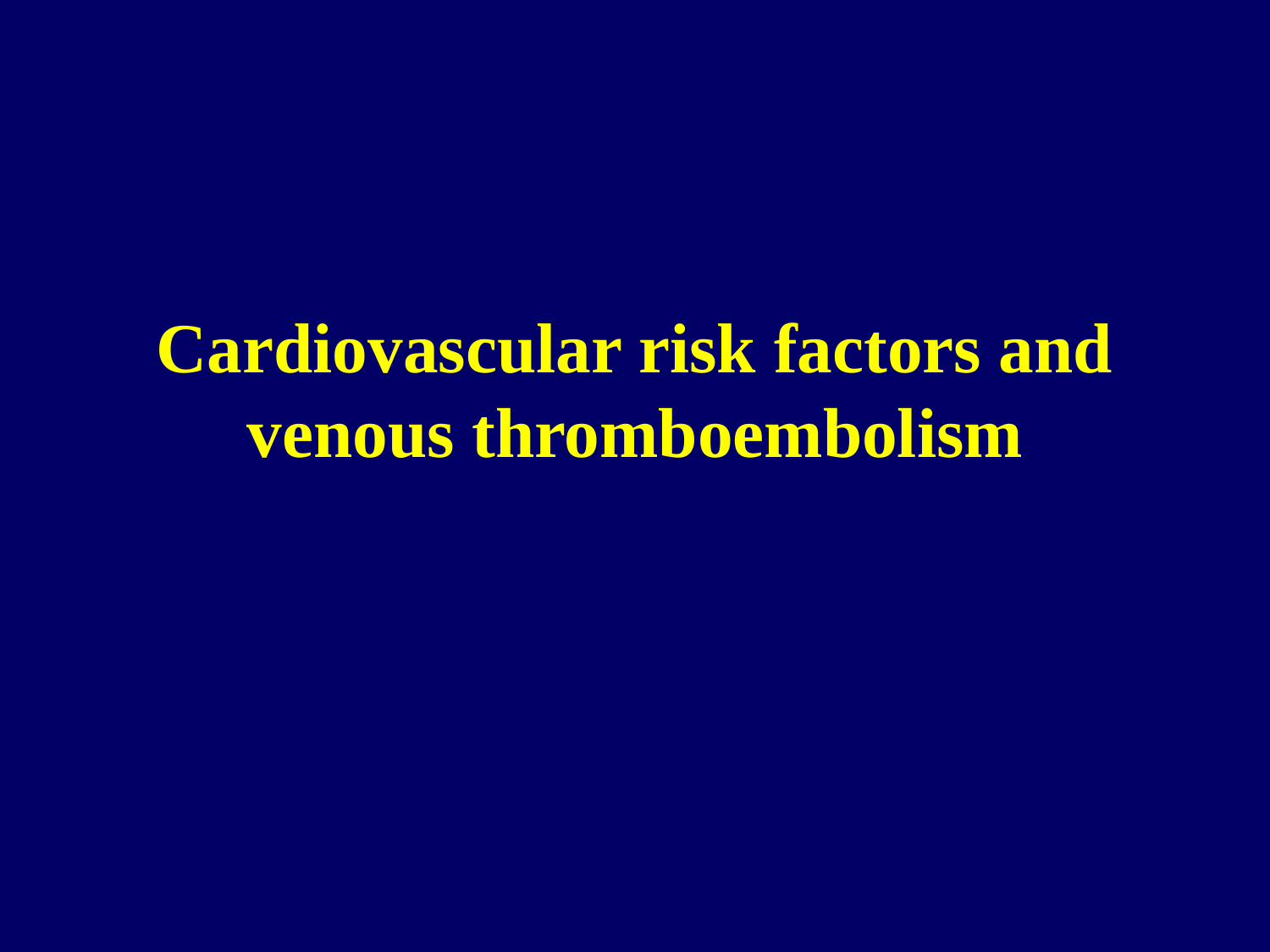

# Cardiovascular risk factors and venous thromboembolism